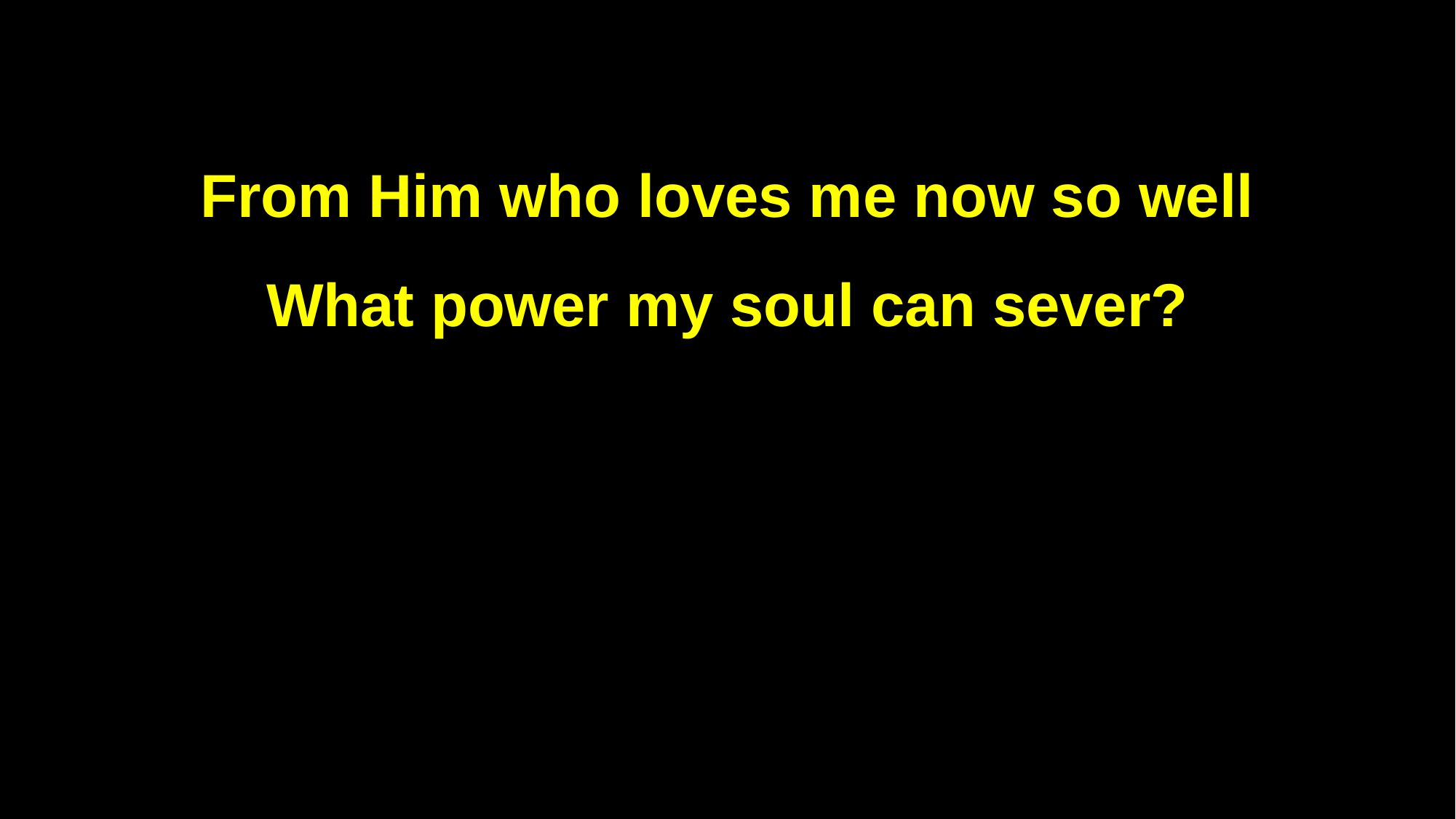

From Him who loves me now so well
What power my soul can sever?